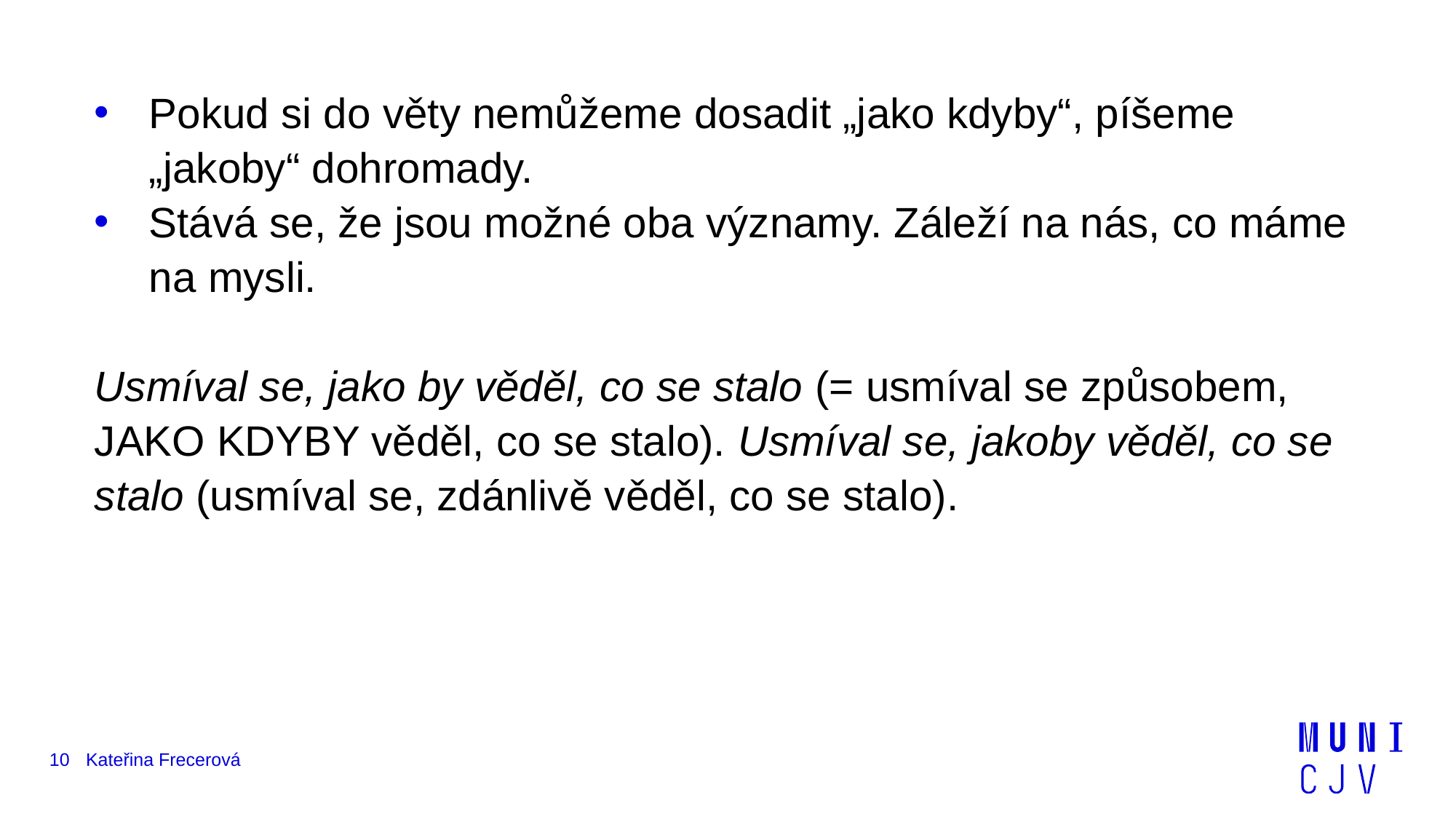

Pokud si do věty nemůžeme dosadit „jako kdyby“, píšeme „jakoby“ dohromady.
Stává se, že jsou možné oba významy. Záleží na nás, co máme na mysli.

Usmíval se, jako by věděl, co se stalo (= usmíval se způsobem, JAKO KDYBY věděl, co se stalo). Usmíval se, jakoby věděl, co se stalo (usmíval se, zdánlivě věděl, co se stalo).
10
Kateřina Frecerová